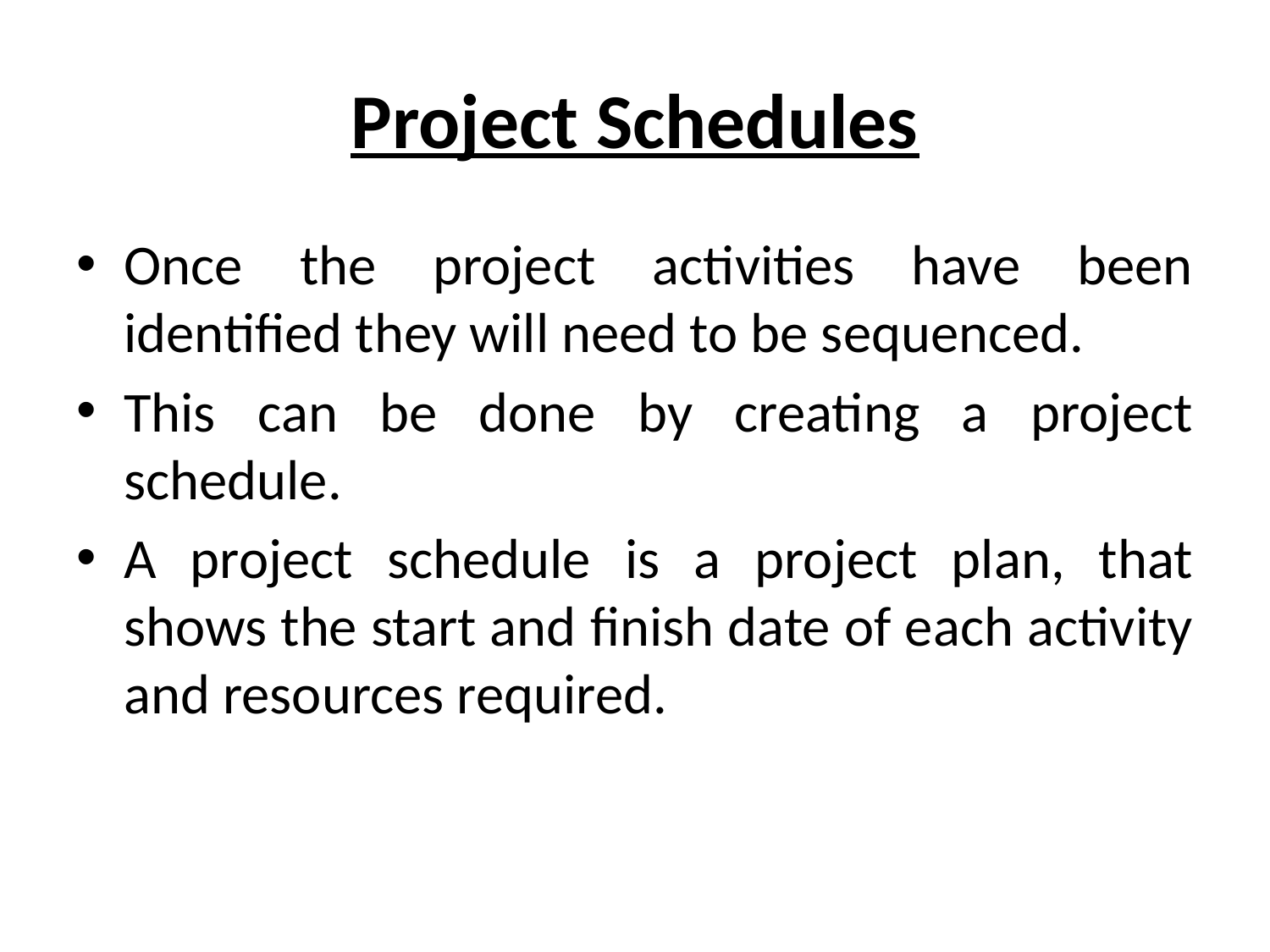

# Project Schedules
Once the project activities have been identified they will need to be sequenced.
This can be done by creating a project schedule.
A project schedule is a project plan, that shows the start and finish date of each activity and resources required.